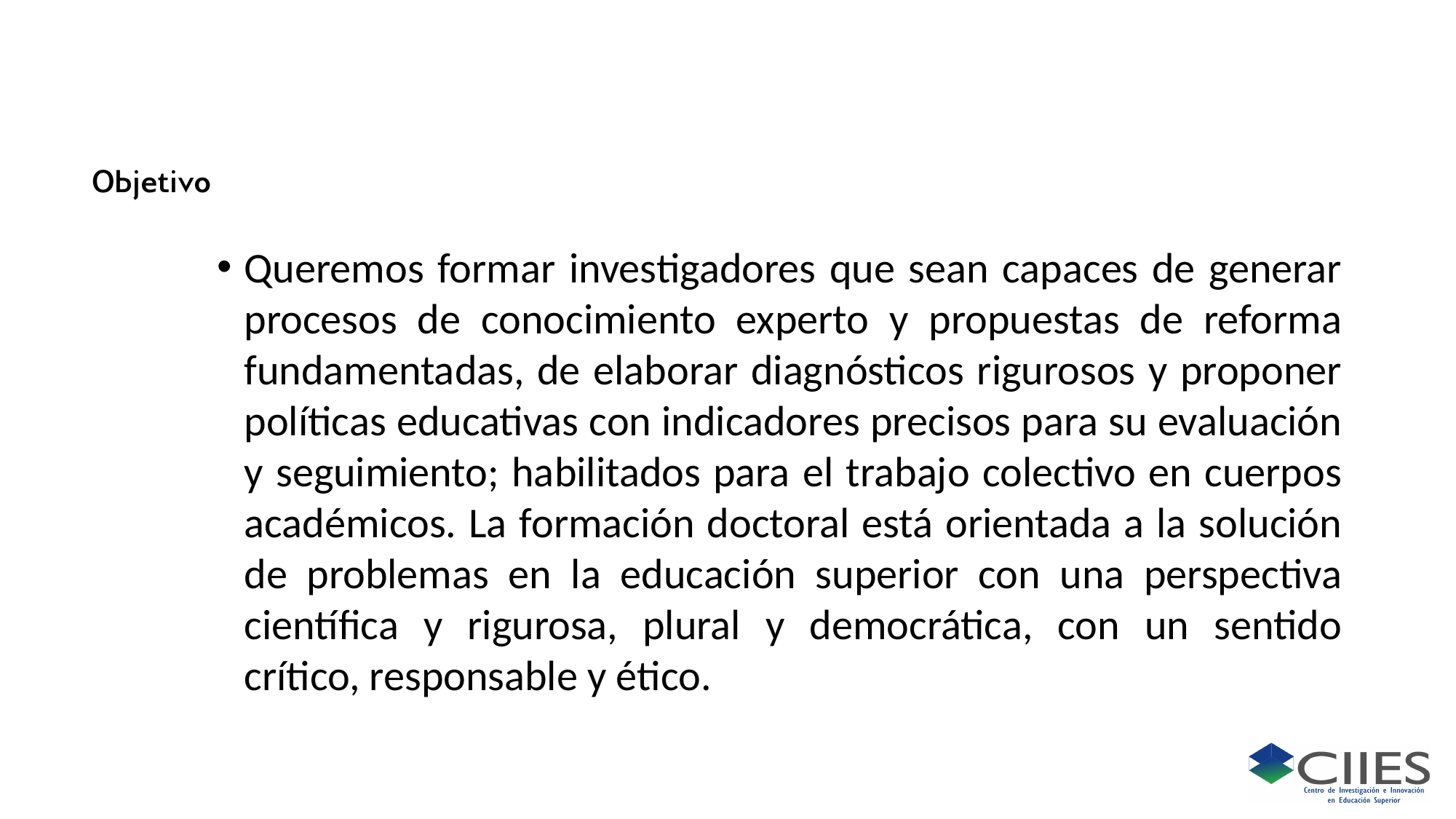

# Objetivo
Queremos formar investigadores que sean capaces de generar procesos de conocimiento experto y propuestas de reforma fundamentadas, de elaborar diagnósticos rigurosos y proponer políticas educativas con indicadores precisos para su evaluación y seguimiento; habilitados para el trabajo colectivo en cuerpos académicos. La formación doctoral está orientada a la solución de problemas en la educación superior con una perspectiva científica y rigurosa, plural y democrática, con un sentido crítico, responsable y ético.